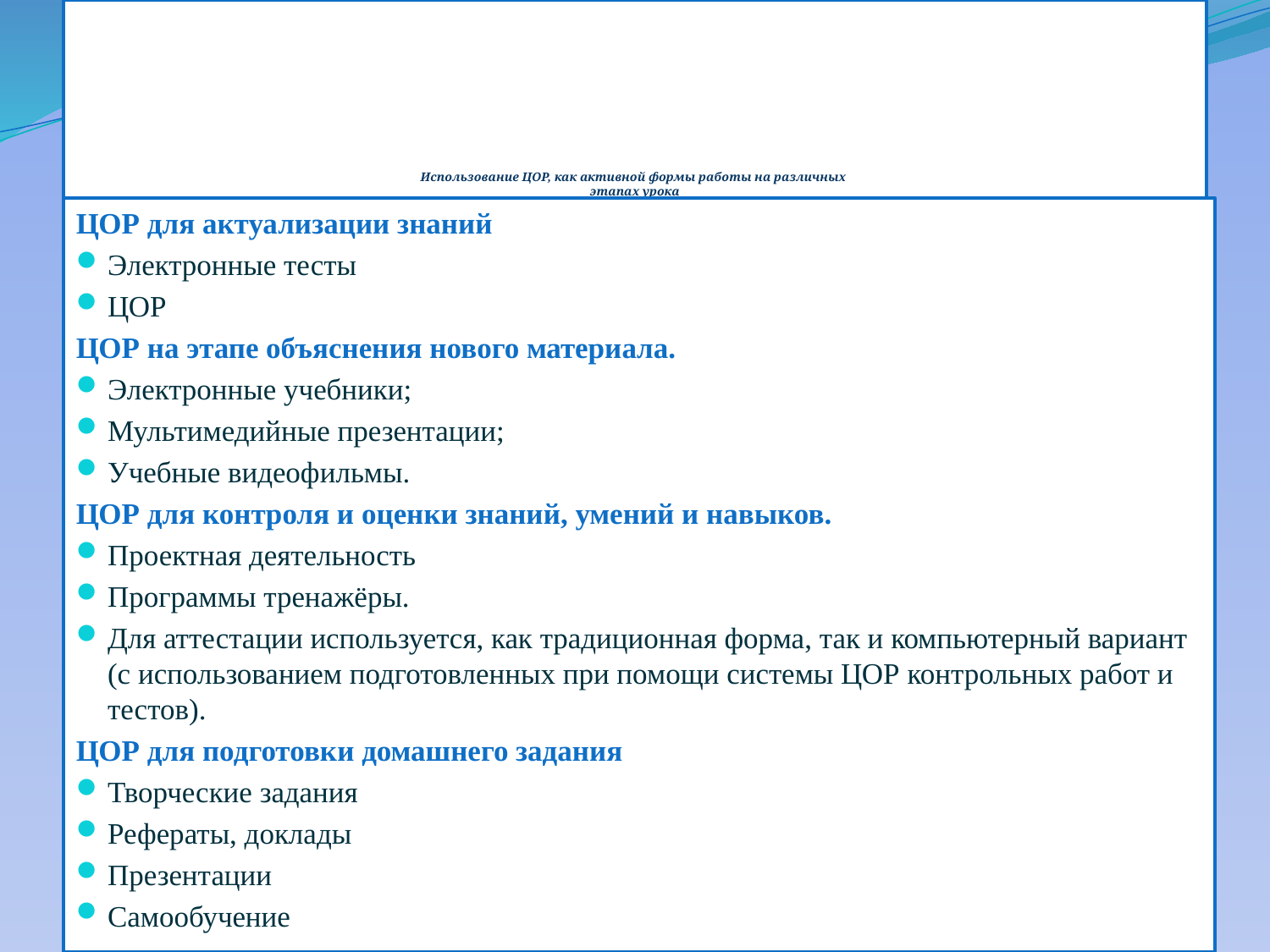

# Использование ЦОР, как активной формы работы на различных этапах урока
ЦОР для актуализации знаний
Электронные тесты
ЦОР
ЦОР на этапе объяснения нового материала.
Электронные учебники;
Мультимедийные презентации;
Учебные видеофильмы.
ЦОР для контроля и оценки знаний, умений и навыков.
Проектная деятельность
Программы тренажёры.
Для аттестации используется, как традиционная форма, так и компьютерный вариант (с использованием подготовленных при помощи системы ЦОР контрольных работ и тестов).
ЦОР для подготовки домашнего задания
Творческие задания
Рефераты, доклады
Презентации
Самообучение